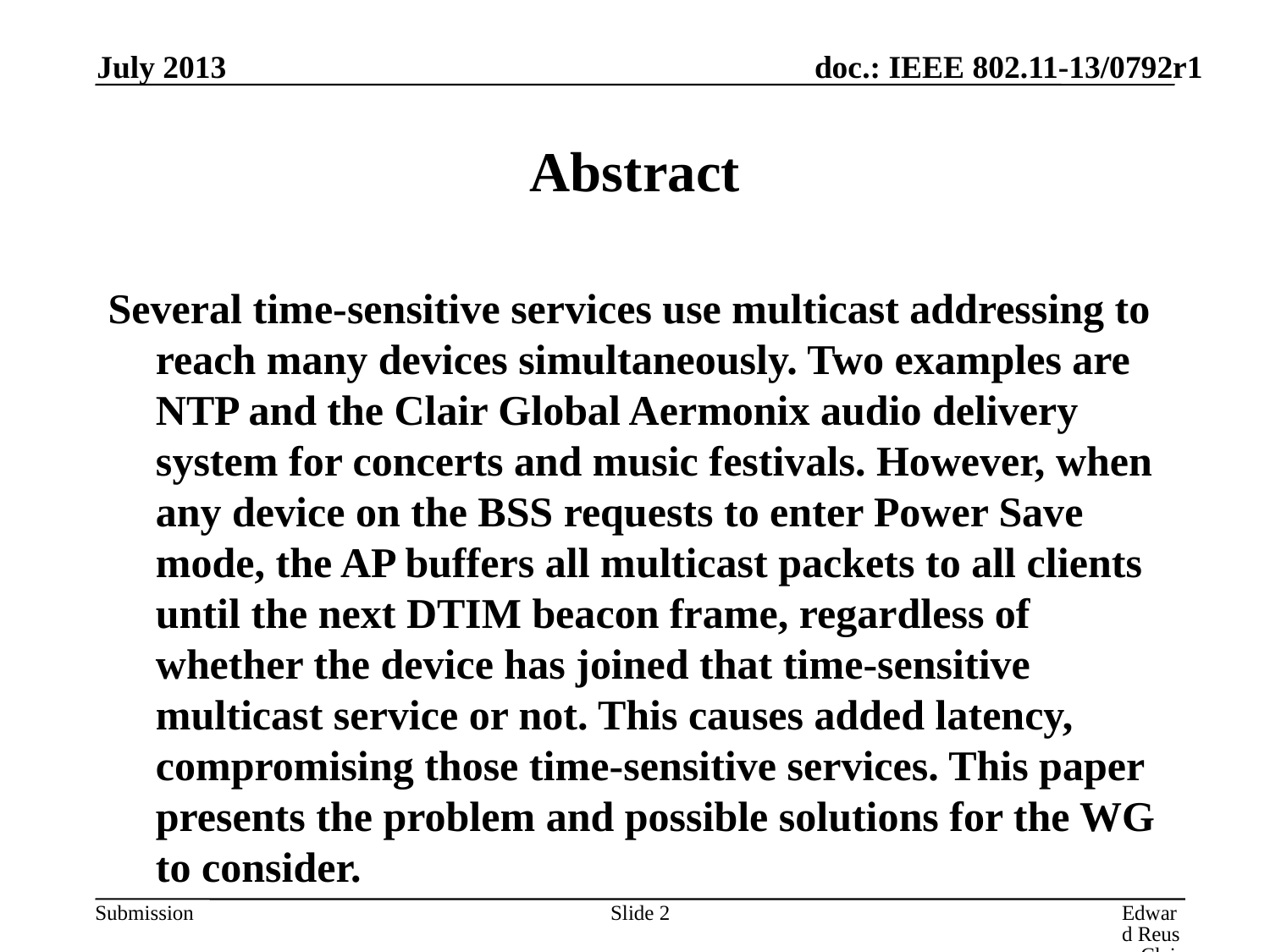

July 2013
# Abstract
Several time-sensitive services use multicast addressing to reach many devices simultaneously. Two examples are NTP and the Clair Global Aermonix audio delivery system for concerts and music festivals. However, when any device on the BSS requests to enter Power Save mode, the AP buffers all multicast packets to all clients until the next DTIM beacon frame, regardless of whether the device has joined that time-sensitive multicast service or not. This causes added latency, compromising those time-sensitive services. This paper presents the problem and possible solutions for the WG to consider.
Slide 2
Edward Reuss, Clair Global